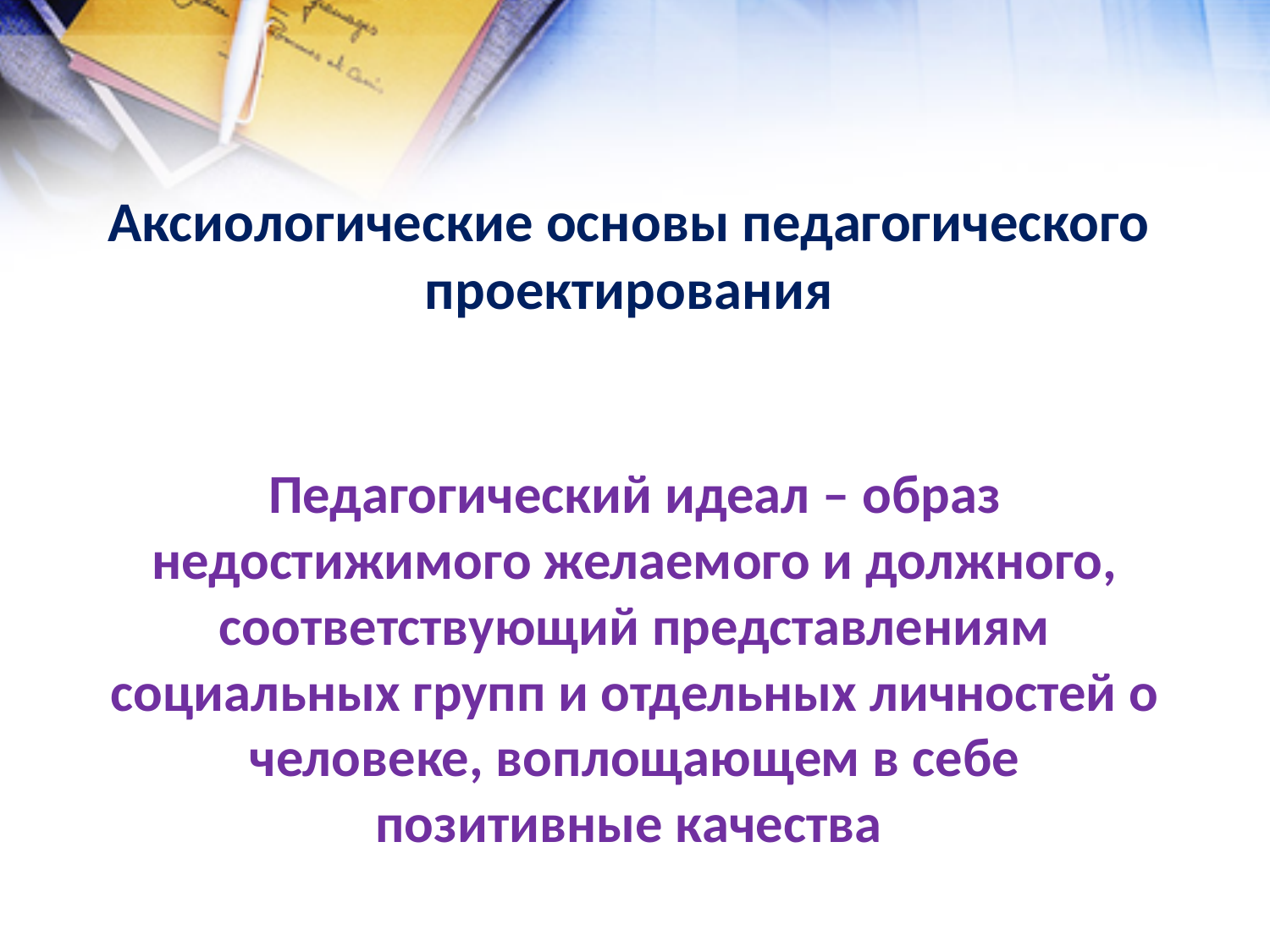

# Аксиологические основы педагогического проектирования

Педагогический идеал – образ недостижимого желаемого и должного, соответствующий представлениям социальных групп и отдельных личностей о человеке, воплощающем в себе позитивные качества